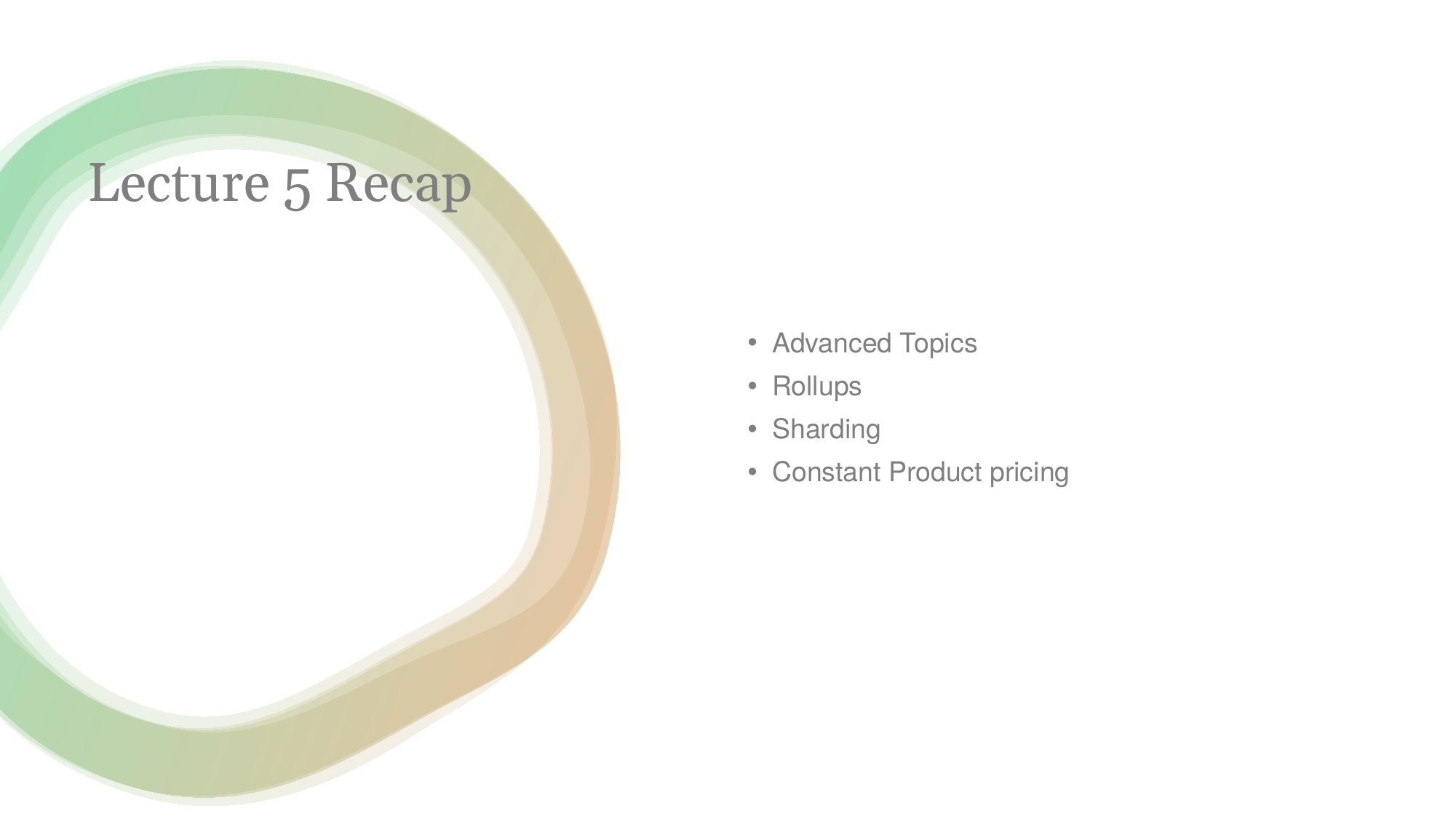

Advanced Topics
Rollups
Sharding
Constant Product pricing
# Lecture 5 Recap